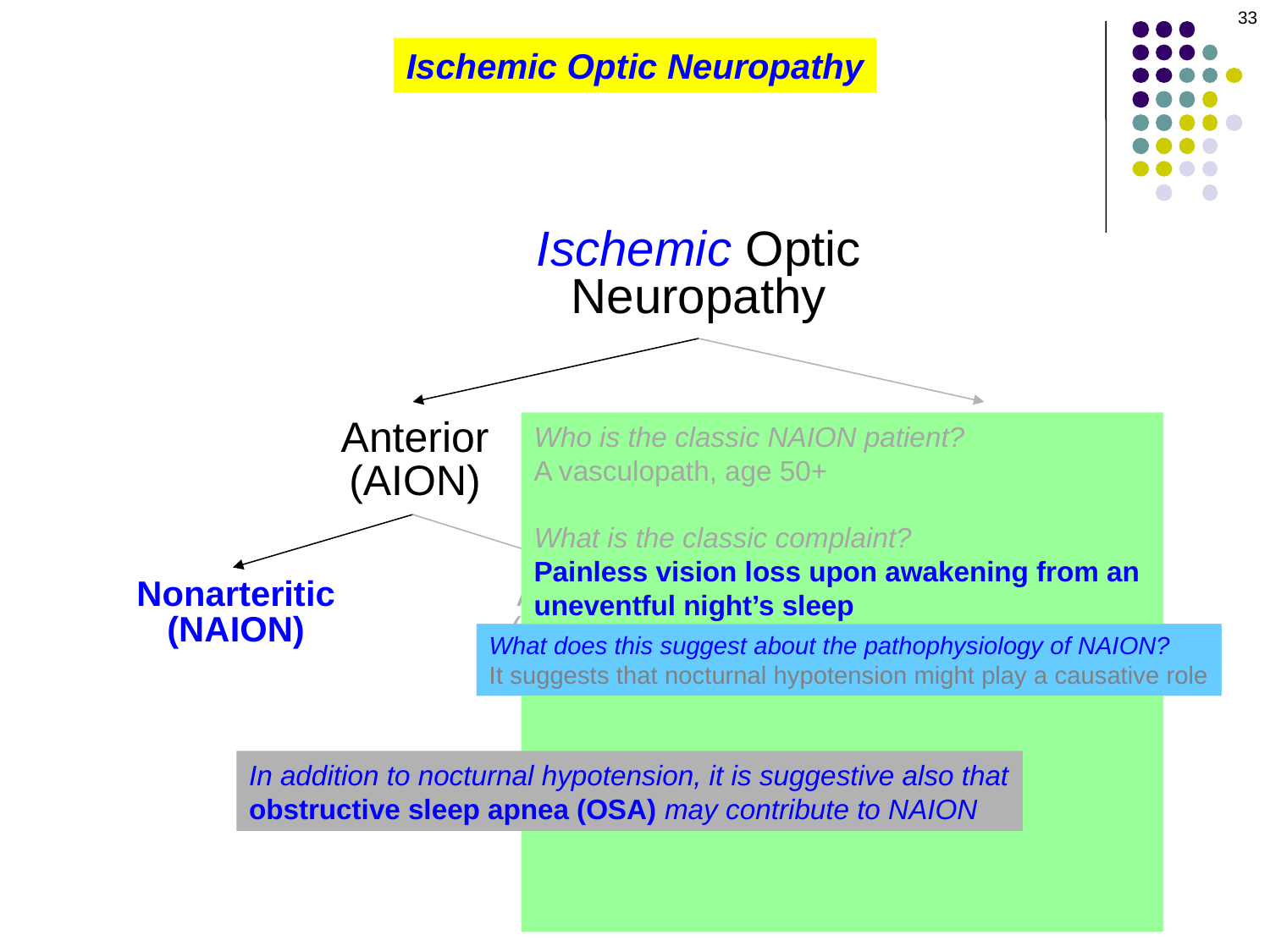

33
Ischemic Optic Neuropathy
Ischemic Optic
Neuropathy

Anterior
(AION)
Who is the classic NAION patient?
A vasculopath, age 50+

What is the classic complaint?
Painless vision loss upon awakening from an
uneventful night’s sleep

Formal visual field testing is likely to reveal what?
An altitudinal defect, usually the inferior field

What will DFE of the affected eye reveal?
Disc edema, perhaps sectoral

What will DFE of the fellow eye reveal?
A disc at risk
Posterior
(PION)

Nonarteritic
(NAION)
Arteritic
(AAION)
What does this suggest about the pathophysiology of NAION?
It suggests that nocturnal hypotension might play a causative role
What does this suggest about the pathophysiology of NAION?
It suggests that nocturnal hypotension might play a causative role
In addition to nocturnal hypotension, it is suggestive also that
obstructive sleep apnea (OSA) may contribute to NAION